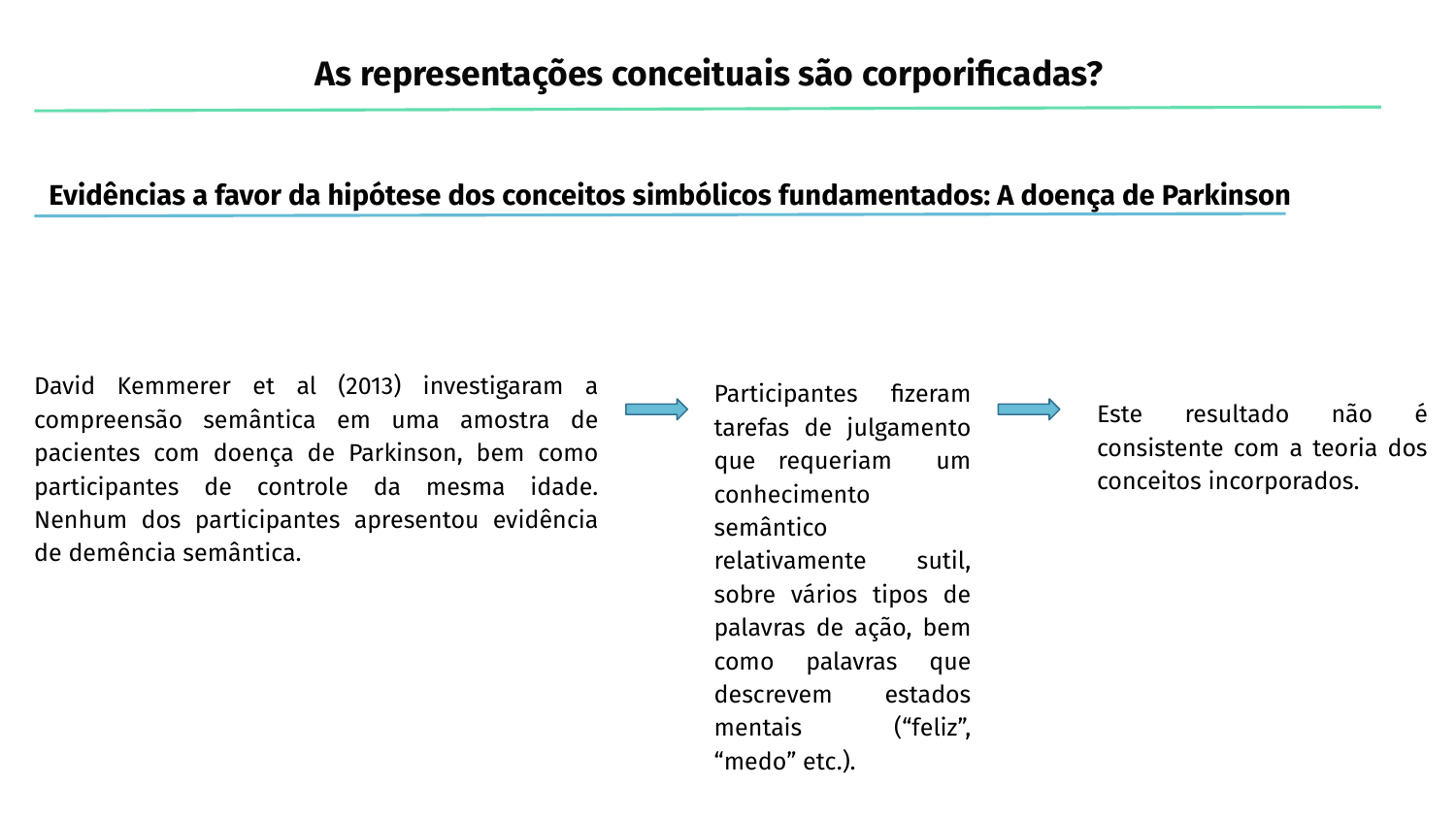

# As representações conceituais são corporificadas?
Evidências a favor da hipótese dos conceitos simbólicos fundamentados: A doença de Parkinson
Participantes fizeram tarefas de julgamento que requeriam  um conhecimento semântico relativamente sutil, sobre vários tipos de palavras de ação, bem como palavras que descrevem estados mentais (“feliz”, “medo” etc.).
Este resultado não é consistente com a teoria dos conceitos incorporados.

David Kemmerer et al (2013) investigaram a compreensão semântica em uma amostra de pacientes com doença de Parkinson, bem como participantes de controle da mesma idade. Nenhum dos participantes apresentou evidência de demência semântica.